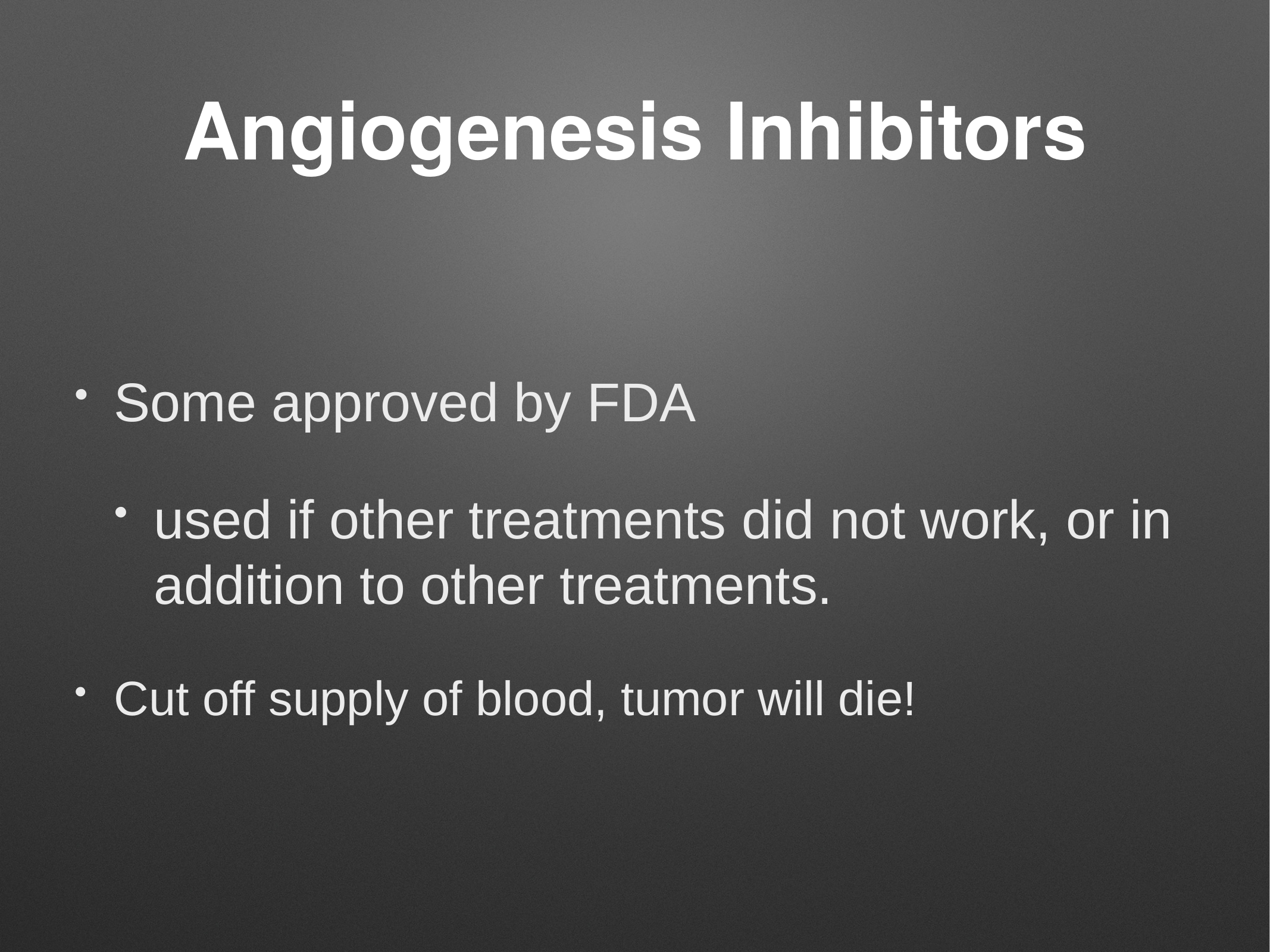

# Angiogenesis Inhibitors
Some approved by FDA
used if other treatments did not work, or in addition to other treatments.
Cut off supply of blood, tumor will die!